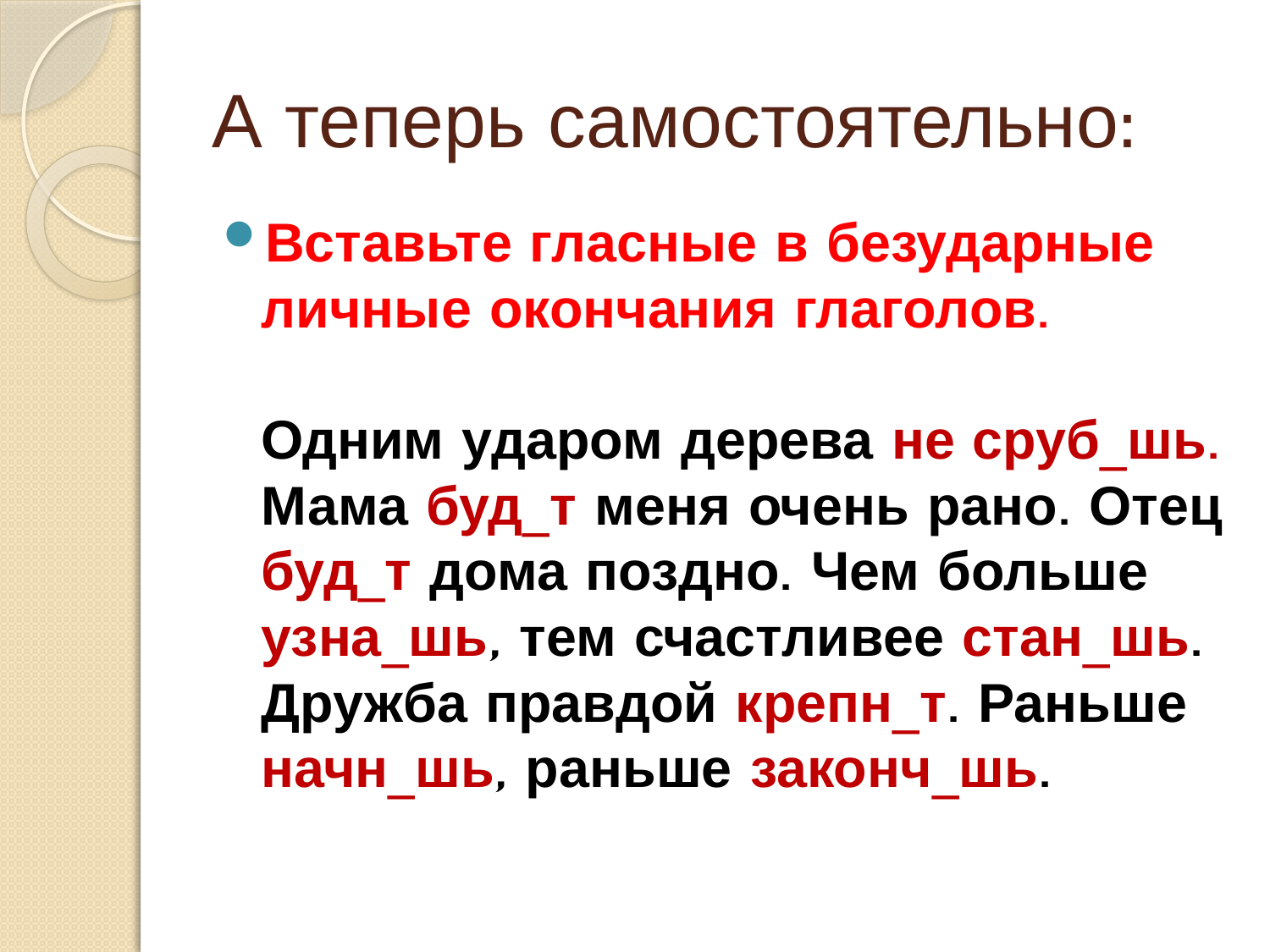

# А теперь самостоятельно:
Вставьте гласные в безударные личные окончания глаголов.
Одним ударом дерева не сруб_шь. Мама буд_т меня очень рано. Отец буд_т дома поздно. Чем больше узна_шь, тем счастливее стан_шь. Дружба правдой крепн_т. Раньше начн_шь, раньше законч_шь.